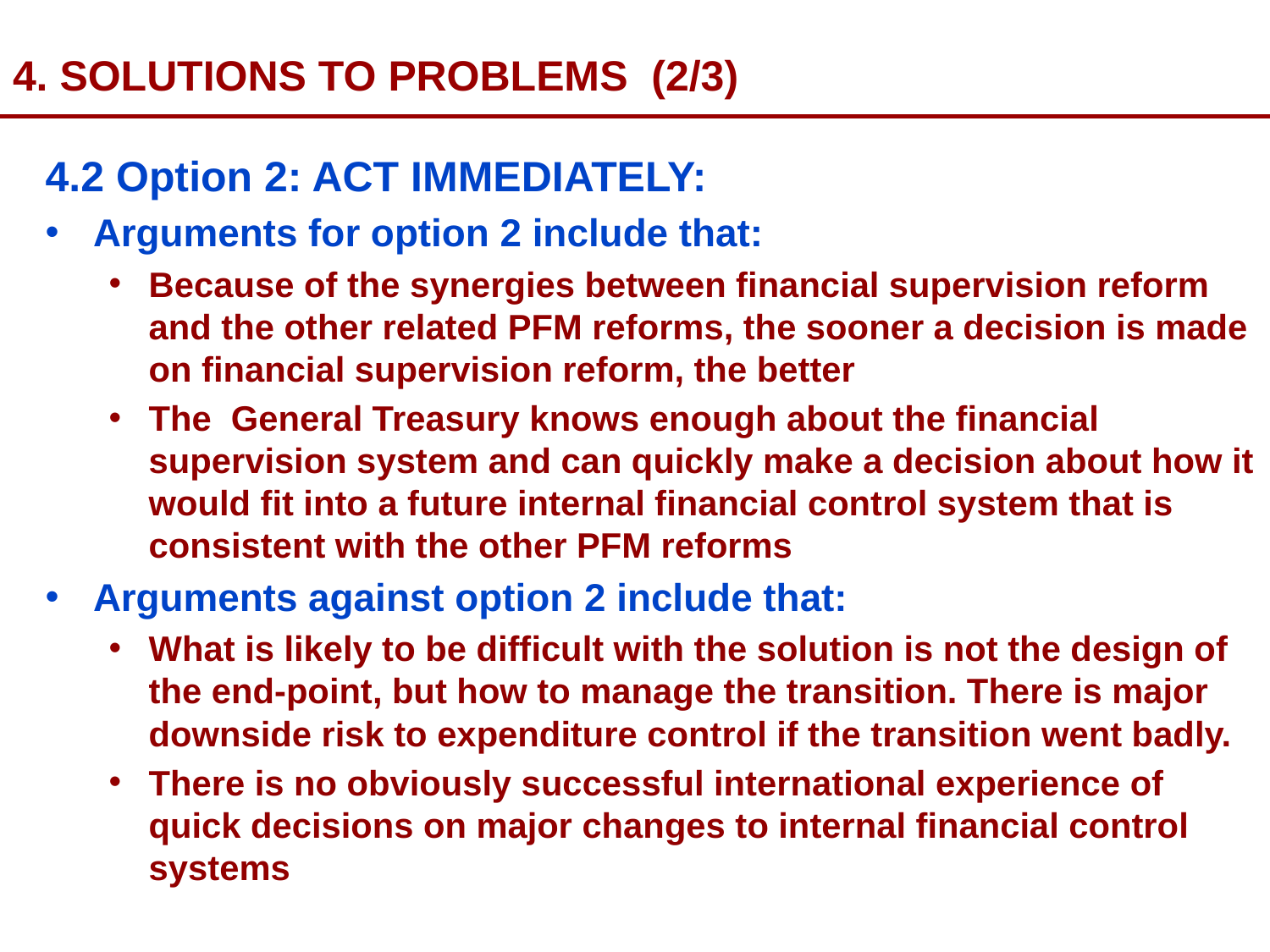

# 4. SOLUTIONS TO PROBLEMS  (2/3)
4.2 Option 2: ACT IMMEDIATELY:
Arguments for option 2 include that:
Because of the synergies between financial supervision reform and the other related PFM reforms, the sooner a decision is made on financial supervision reform, the better
The  General Treasury knows enough about the financial supervision system and can quickly make a decision about how it would fit into a future internal financial control system that is consistent with the other PFM reforms
Arguments against option 2 include that:
What is likely to be difficult with the solution is not the design of the end-point, but how to manage the transition. There is major downside risk to expenditure control if the transition went badly.
There is no obviously successful international experience of quick decisions on major changes to internal financial control systems
45